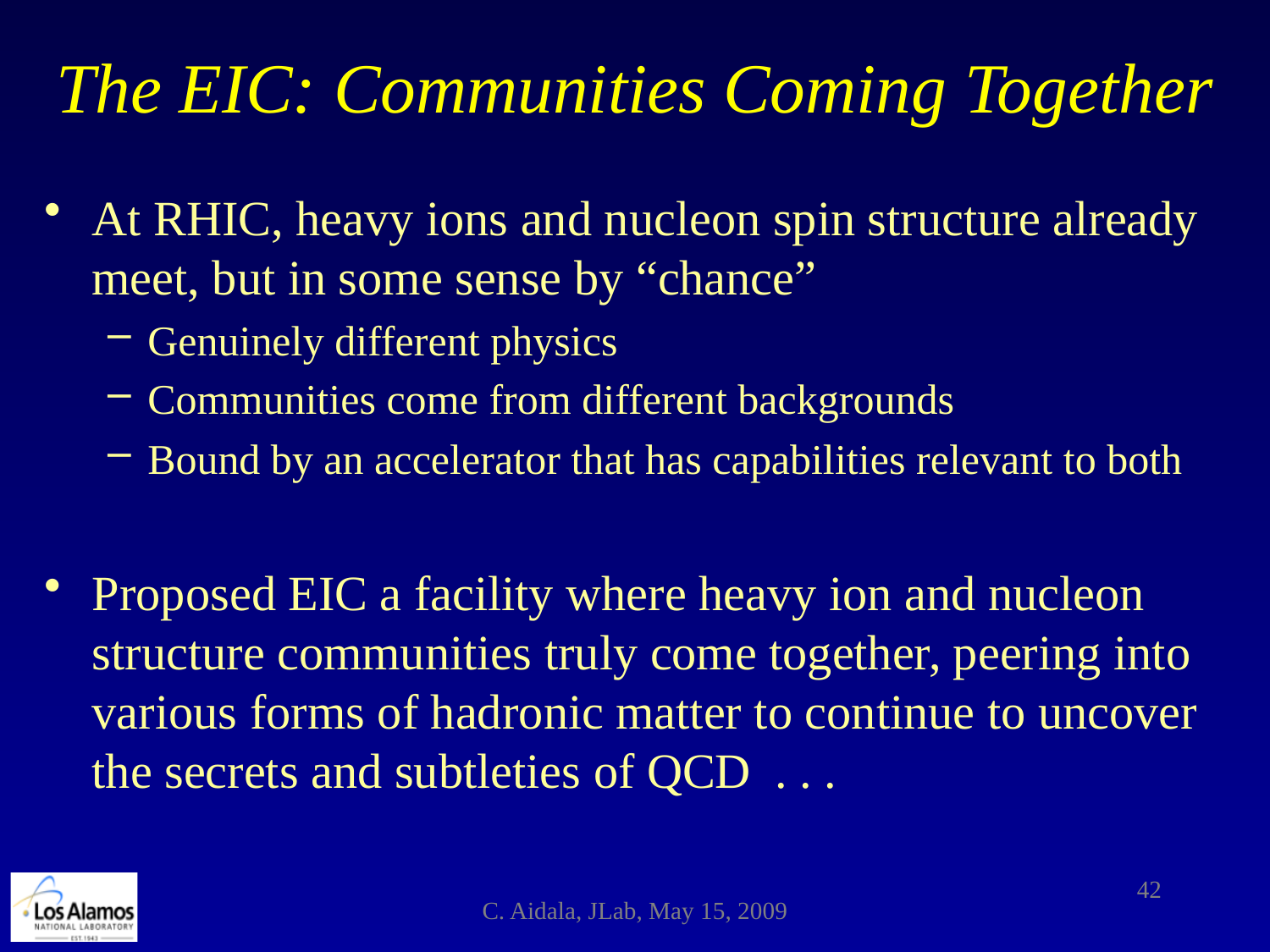

# The EIC: Communities Coming Together
At RHIC, heavy ions and nucleon spin structure already meet, but in some sense by “chance”
Genuinely different physics
Communities come from different backgrounds
Bound by an accelerator that has capabilities relevant to both

Proposed EIC a facility where heavy ion and nucleon structure communities truly come together, peering into various forms of hadronic matter to continue to uncover the secrets and subtleties of QCD  . . .
42
C. Aidala, JLab, May 15, 2009